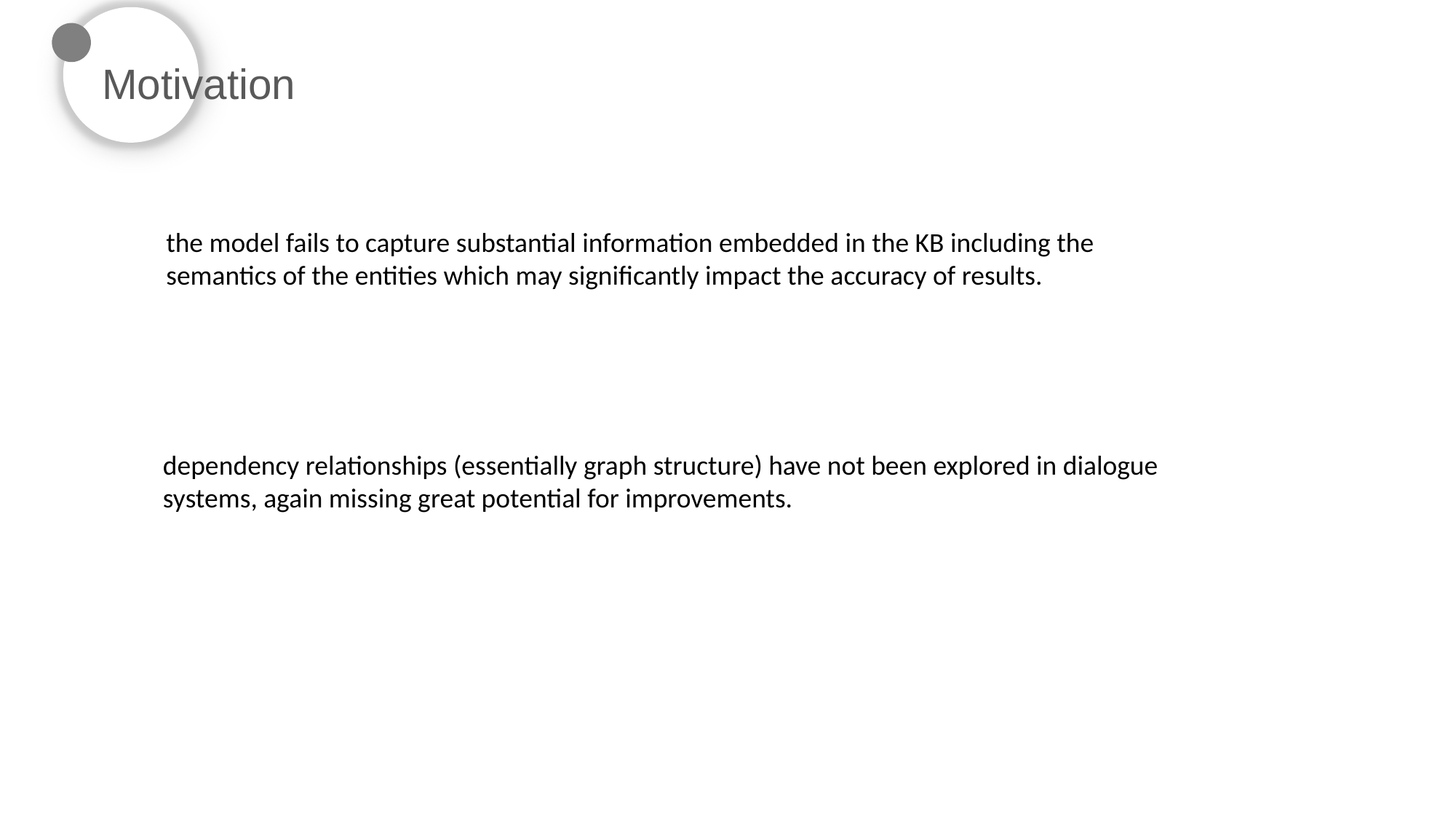

Motivation
the model fails to capture substantial information embedded in the KB including the semantics of the entities which may significantly impact the accuracy of results.

dependency relationships (essentially graph structure) have not been explored in dialogue
systems, again missing great potential for improvements.
3